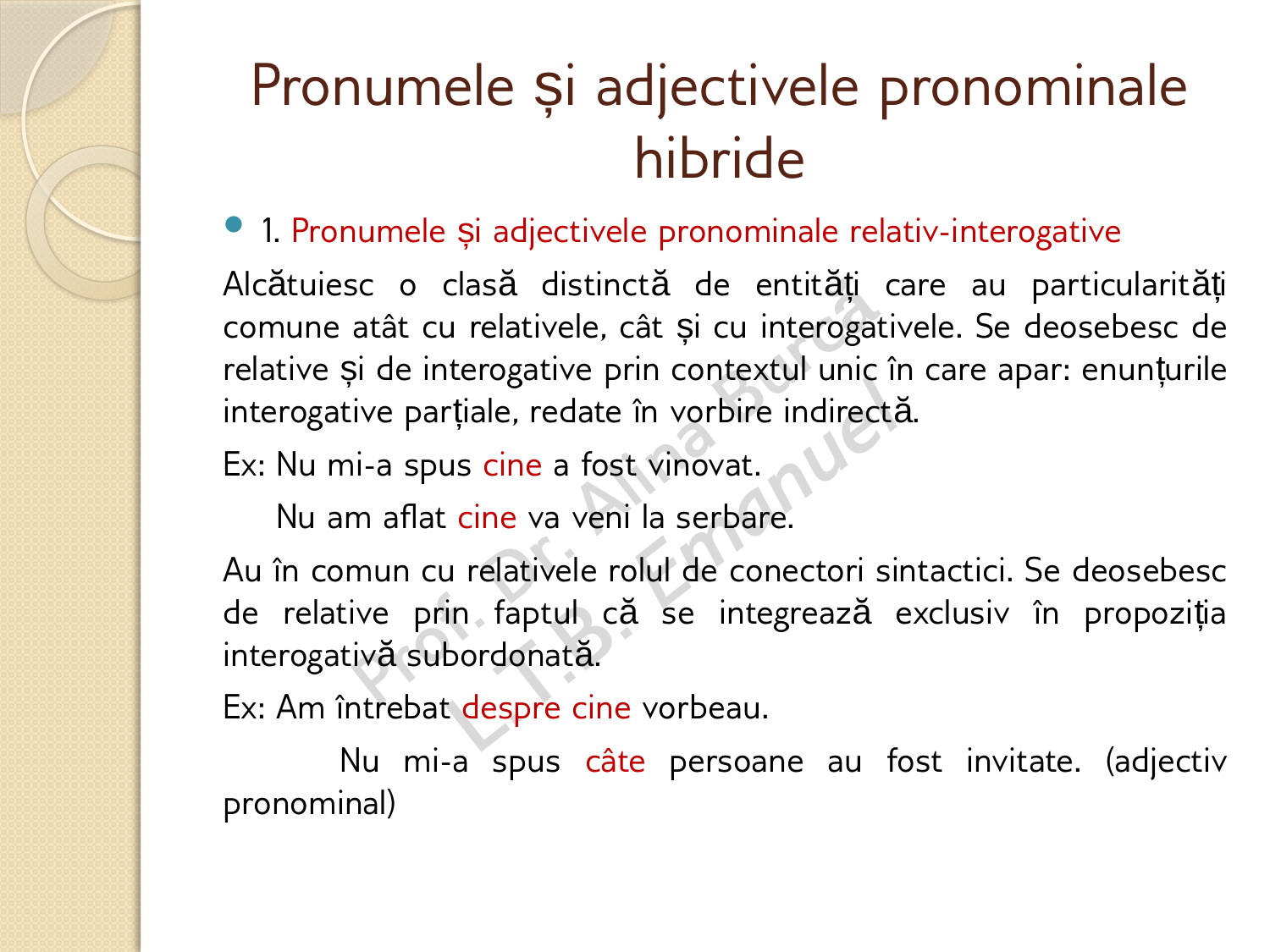

# Pronumele și adjectivele pronominale hibride
1. Pronumele și adjectivele pronominale relativ-interogative
Alcătuiesc o clasă distinctă de entități care au particularități comune atât cu relativele, cât și cu interogativele. Se deosebesc de relative și de interogative prin contextul unic în care apar: enunțurile interogative parțiale, redate în vorbire indirectă.
Ex: Nu mi-a spus cine a fost vinovat.
     Nu am aflat cine va veni la serbare.
Au în comun cu relativele rolul de conectori sintactici. Se deosebesc de relative prin faptul că se integrează exclusiv în propoziția interogativă subordonată.
Ex: Am întrebat despre cine vorbeau.
     Nu mi-a spus câte persoane au fost invitate. (adjectiv pronominal)